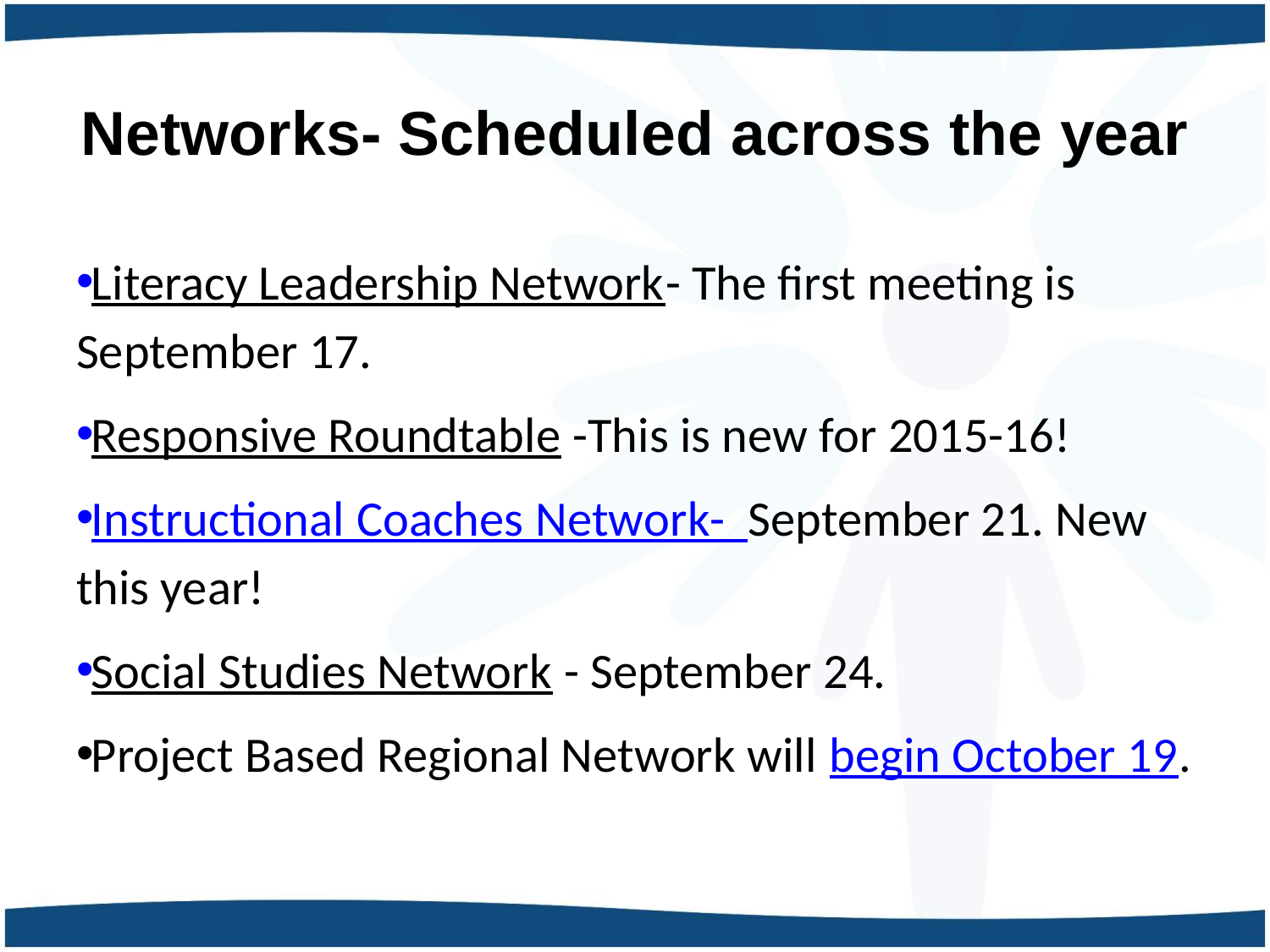

# Networks- Scheduled across the year
Literacy Leadership Network- The first meeting is September 17.
Responsive Roundtable -This is new for 2015-16!
Instructional Coaches Network-  September 21. New this year!
Social Studies Network - September 24.
Project Based Regional Network will begin October 19.